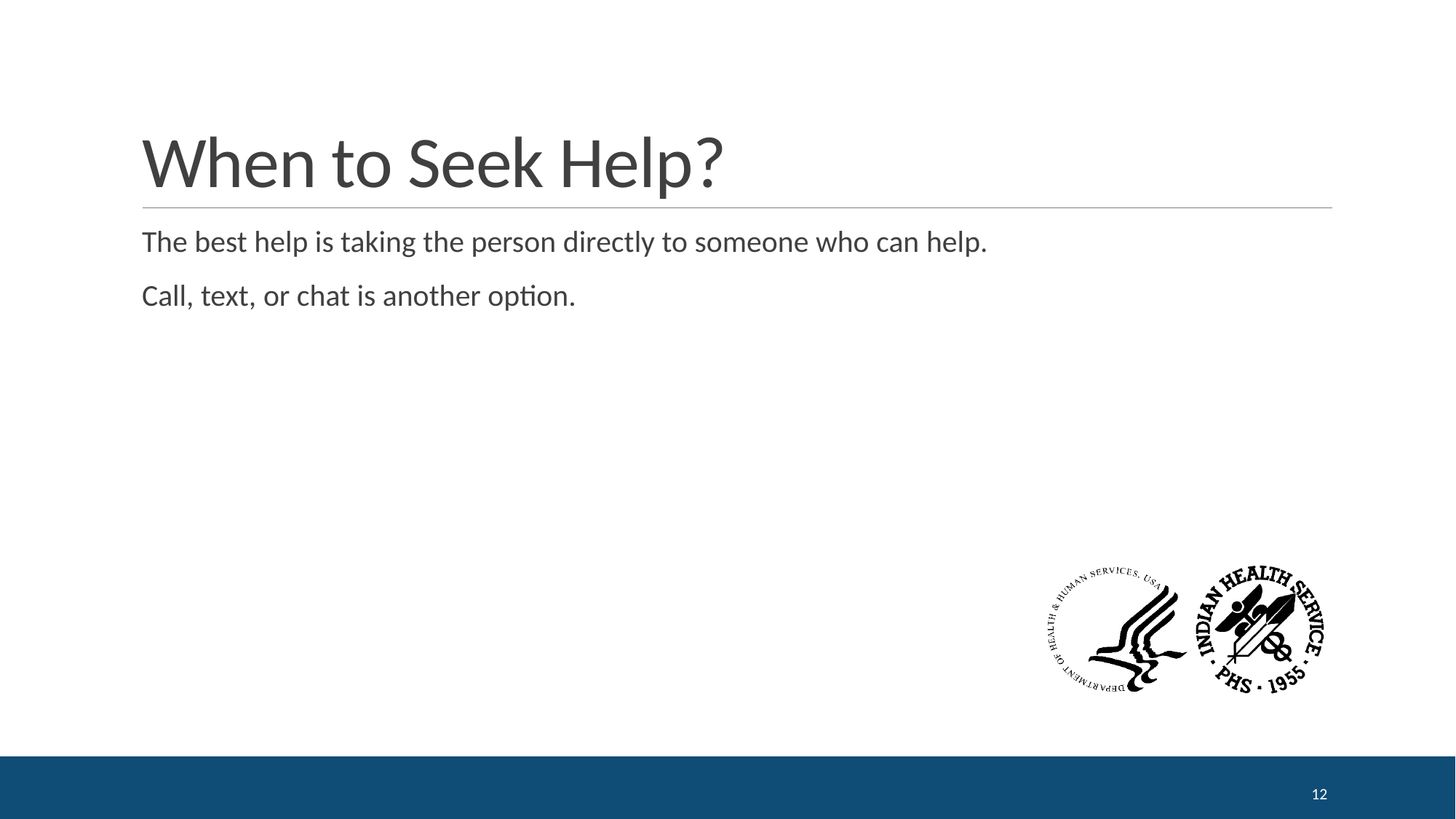

# When to Seek Help?
The best help is taking the person directly to someone who can help.
Call, text, or chat is another option.
12